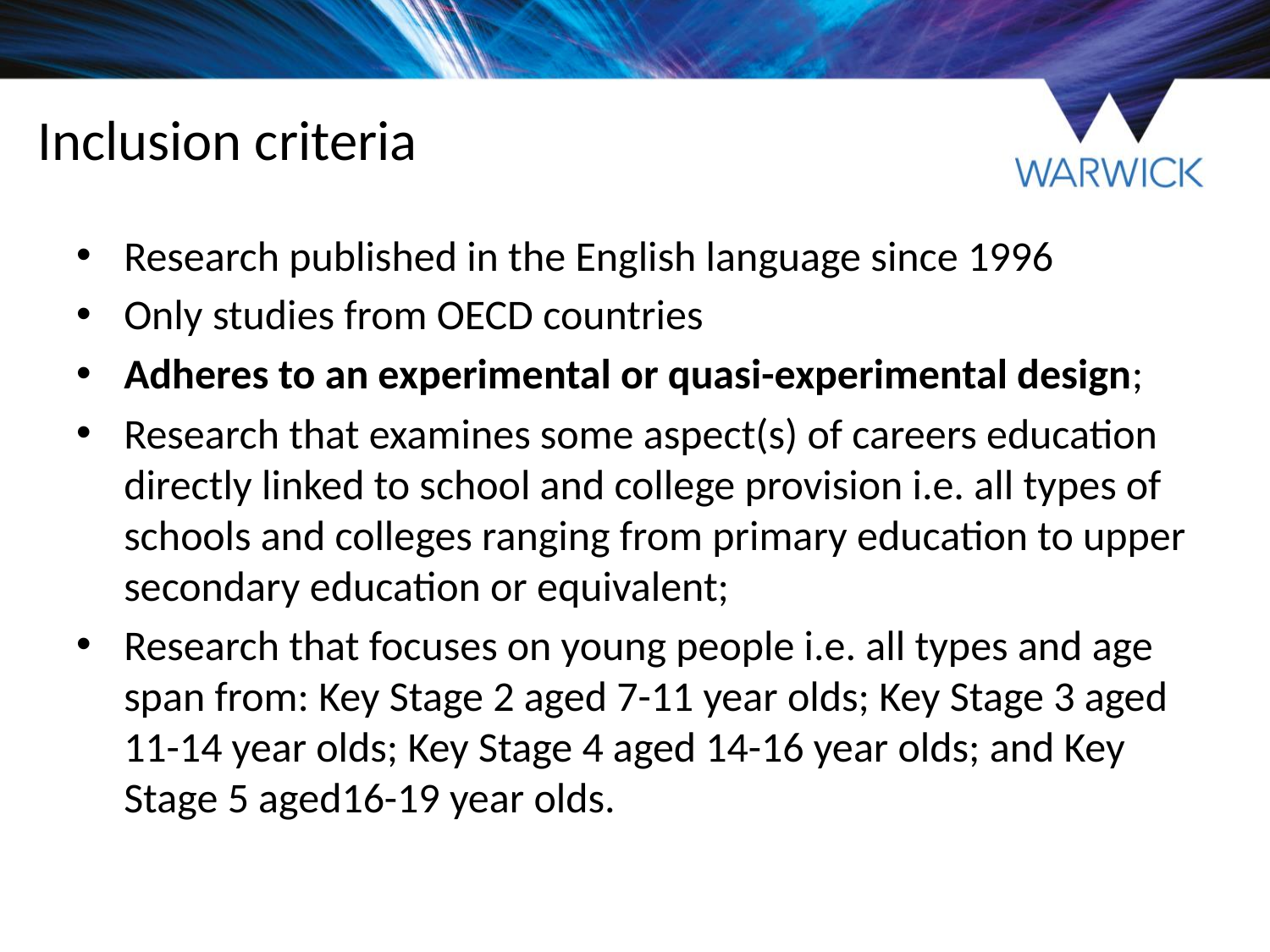

# Inclusion criteria
Research published in the English language since 1996
Only studies from OECD countries
Adheres to an experimental or quasi-experimental design;
Research that examines some aspect(s) of careers education directly linked to school and college provision i.e. all types of schools and colleges ranging from primary education to upper secondary education or equivalent;
Research that focuses on young people i.e. all types and age span from: Key Stage 2 aged 7-11 year olds; Key Stage 3 aged 11-14 year olds; Key Stage 4 aged 14-16 year olds; and Key Stage 5 aged16-19 year olds.